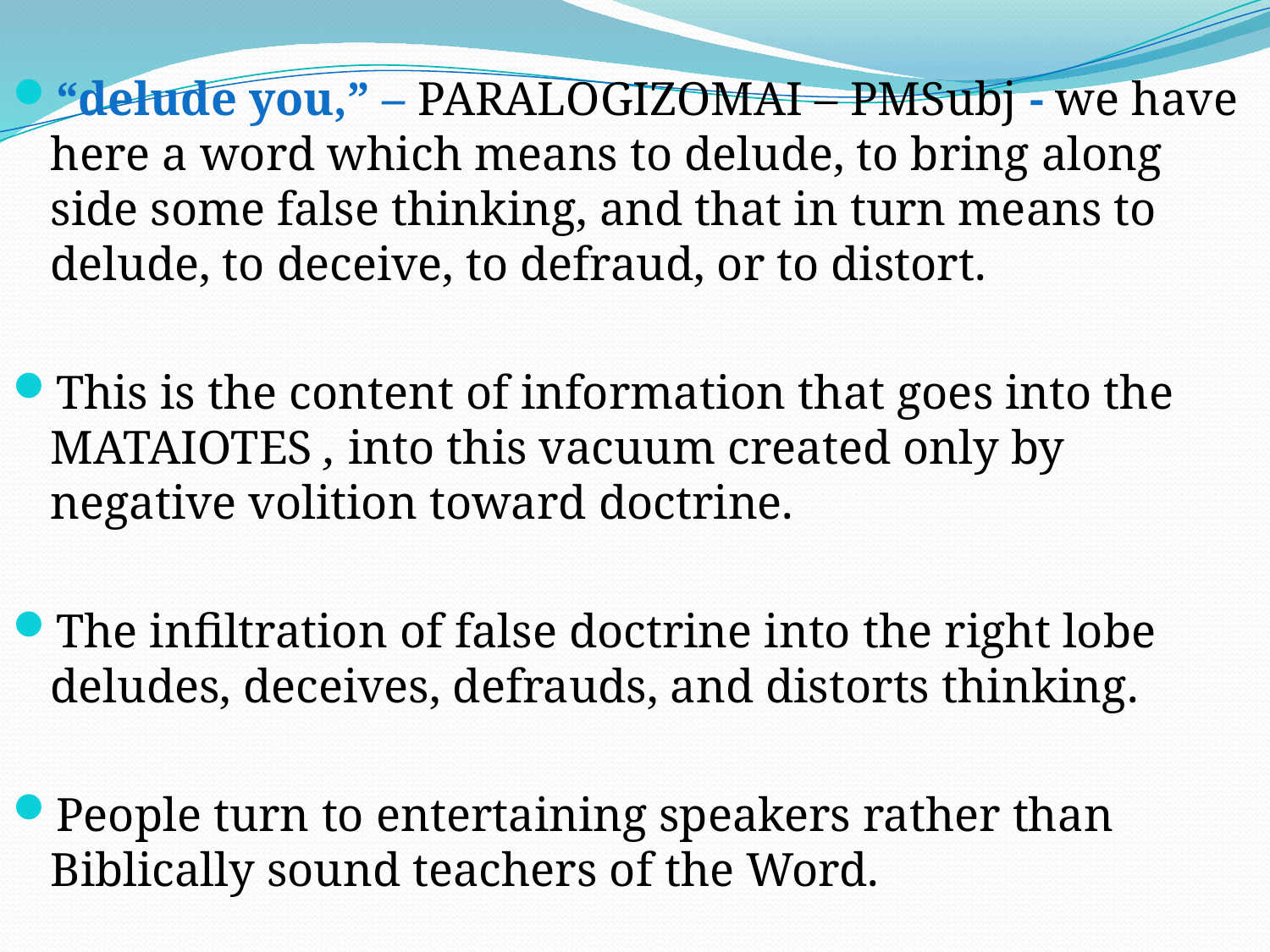

“delude you,” – PARALOGIZOMAI – PMSubj - we have here a word which means to delude, to bring along side some false thinking, and that in turn means to delude, to deceive, to defraud, or to distort.

This is the content of information that goes into the MATAIOTES , into this vacuum created only by negative volition toward doctrine.

The infiltration of false doctrine into the right lobe deludes, deceives, defrauds, and distorts thinking.

People turn to entertaining speakers rather than Biblically sound teachers of the Word.